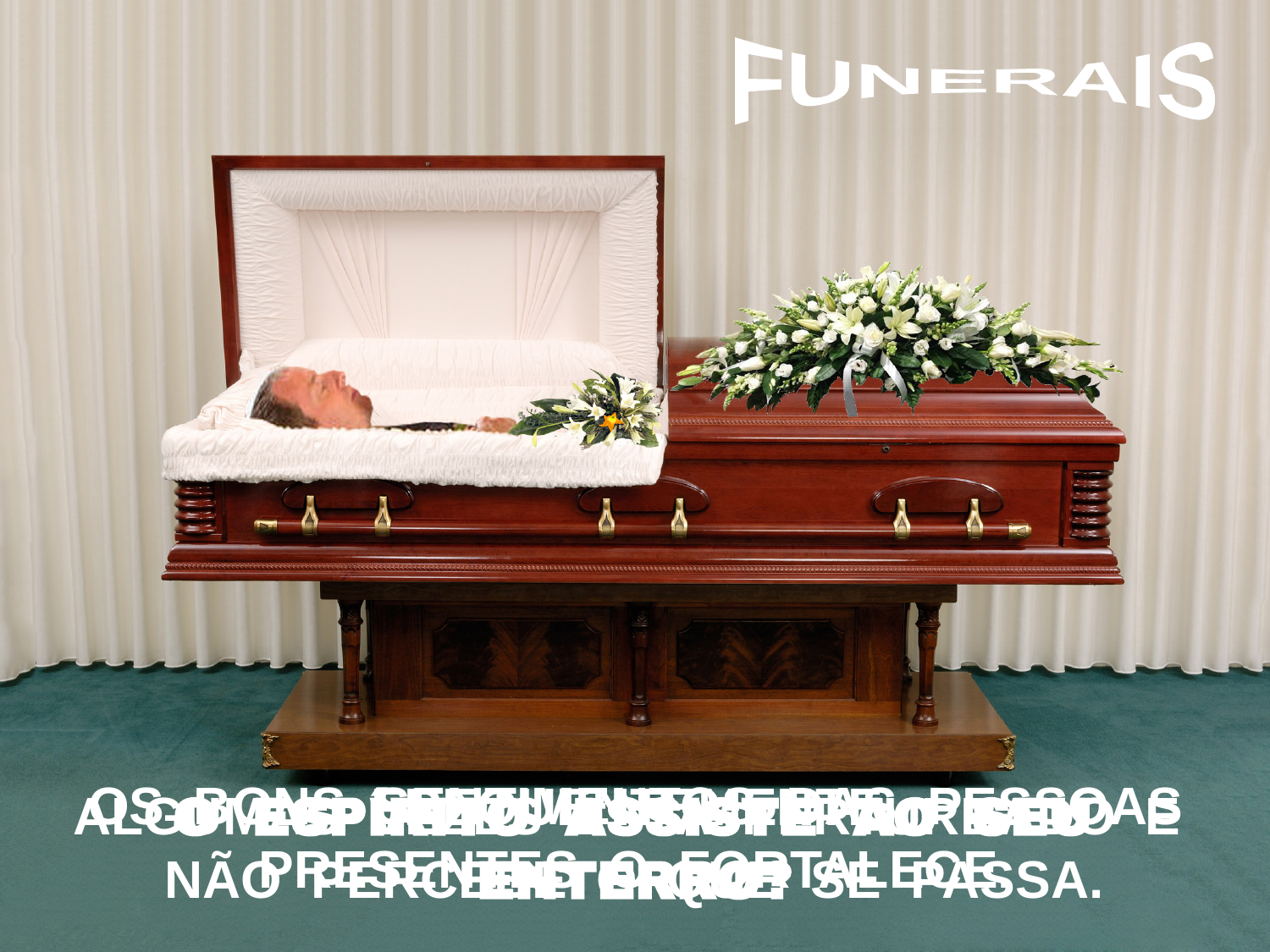

FUNERAIS
FREQUENTEMENTE.
 OS  BONS  SENTIMENTOS  DAS  PESSOAS  PRESENTES  O  FORTALECE.
 O  ESPÍRITO  ASSISTE  AO  SEU  ENTERRO?
ALGUMAS  VEZES  ESTÁ  PERTURBADO  E  NÃO  PERCEBE  O  QUE  SE  PASSA.